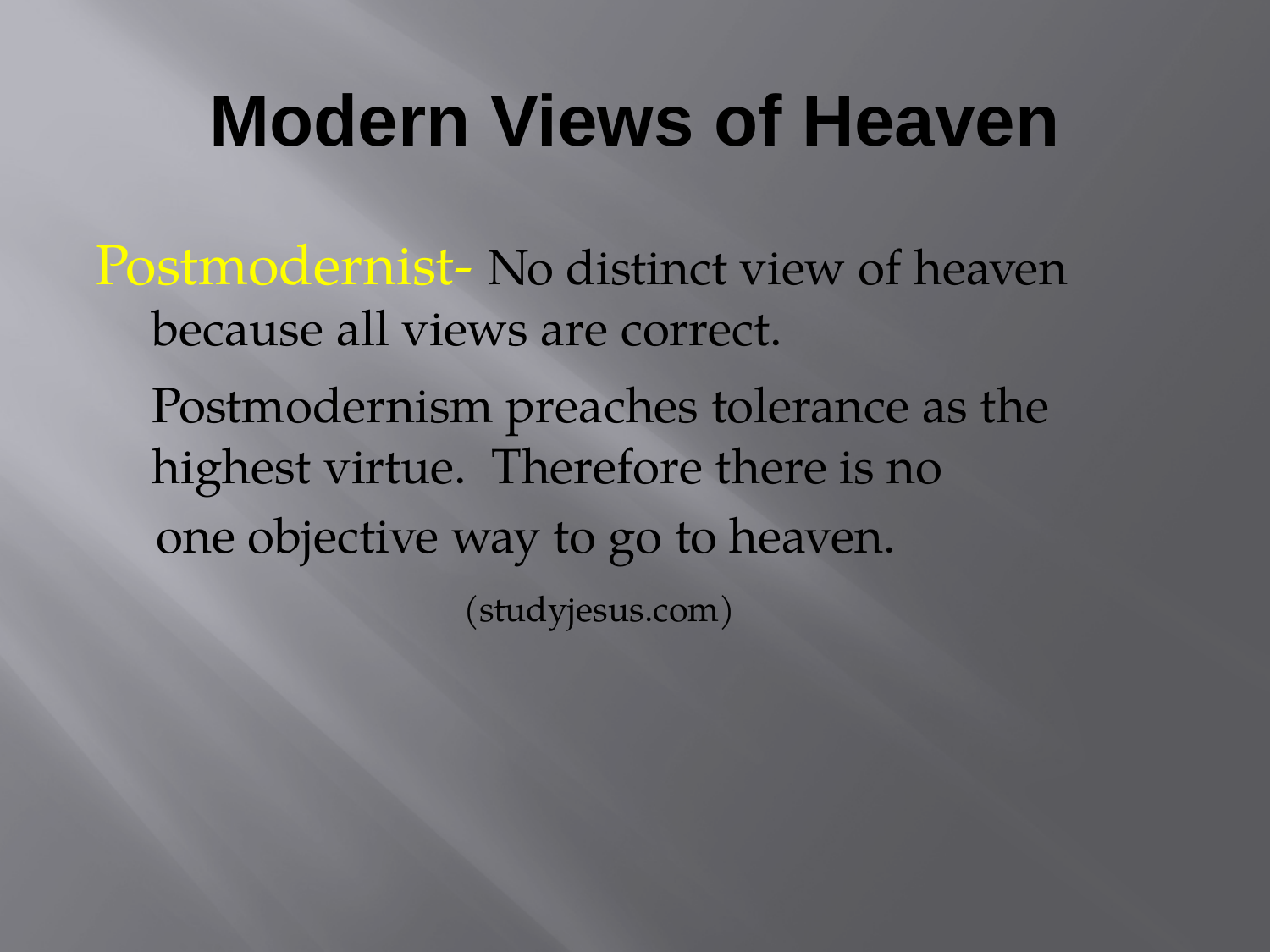

# Modern Views of Heaven
Postmodernist- No distinct view of heaven  because all views are correct.
    Postmodernism preaches tolerance as the highest virtue.  Therefore there is no
     one objective way to go to heaven.
                              (studyjesus.com)